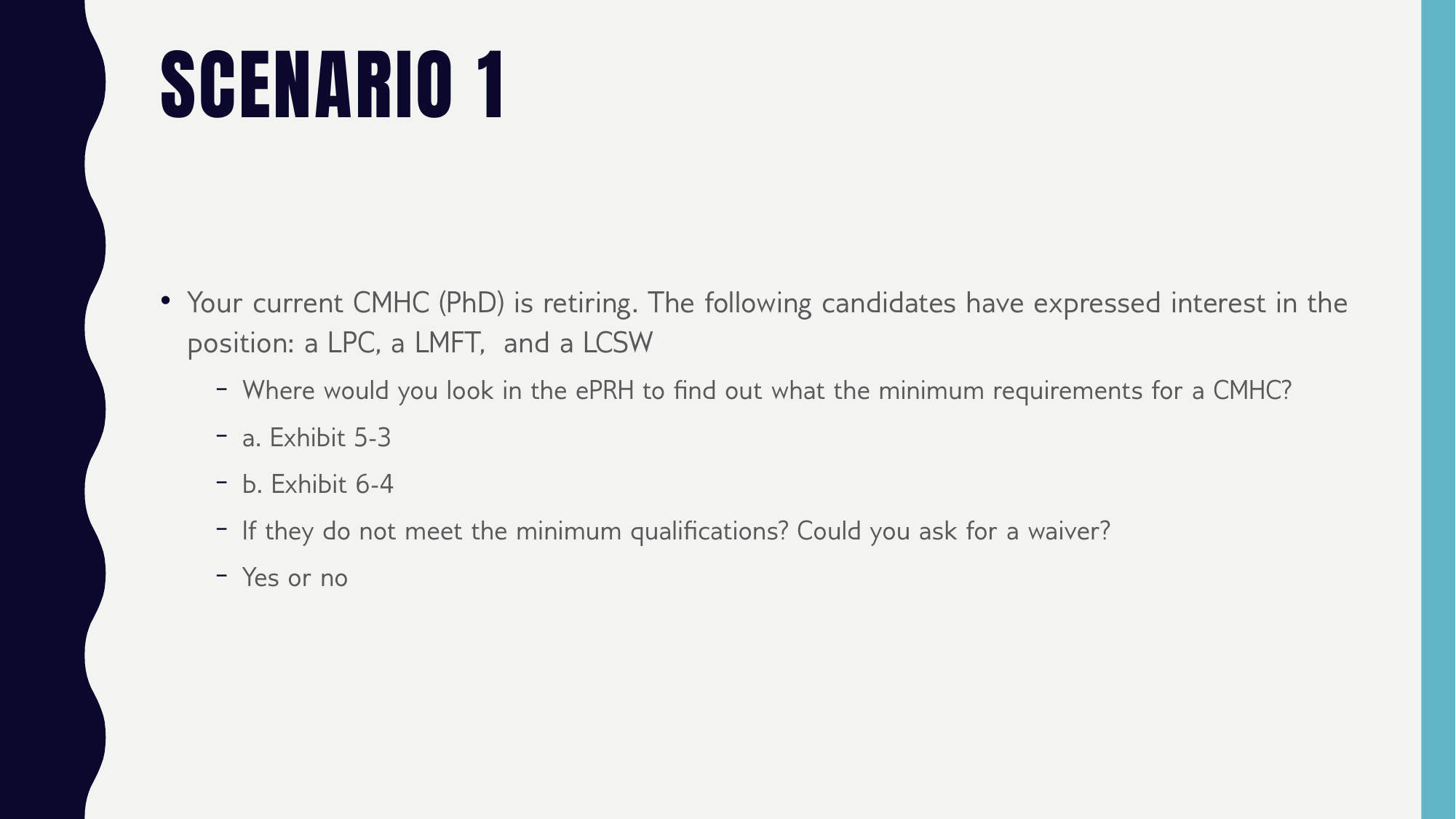

# Scenario 1
Your current CMHC (PhD) is retiring. The following candidates have expressed interest in the position: a LPC, a LMFT,  and a LCSW
Where would you look in the ePRH to find out what the minimum requirements for a CMHC?
a. Exhibit 5-3
b. Exhibit 6-4
If they do not meet the minimum qualifications? Could you ask for a waiver?
Yes or no